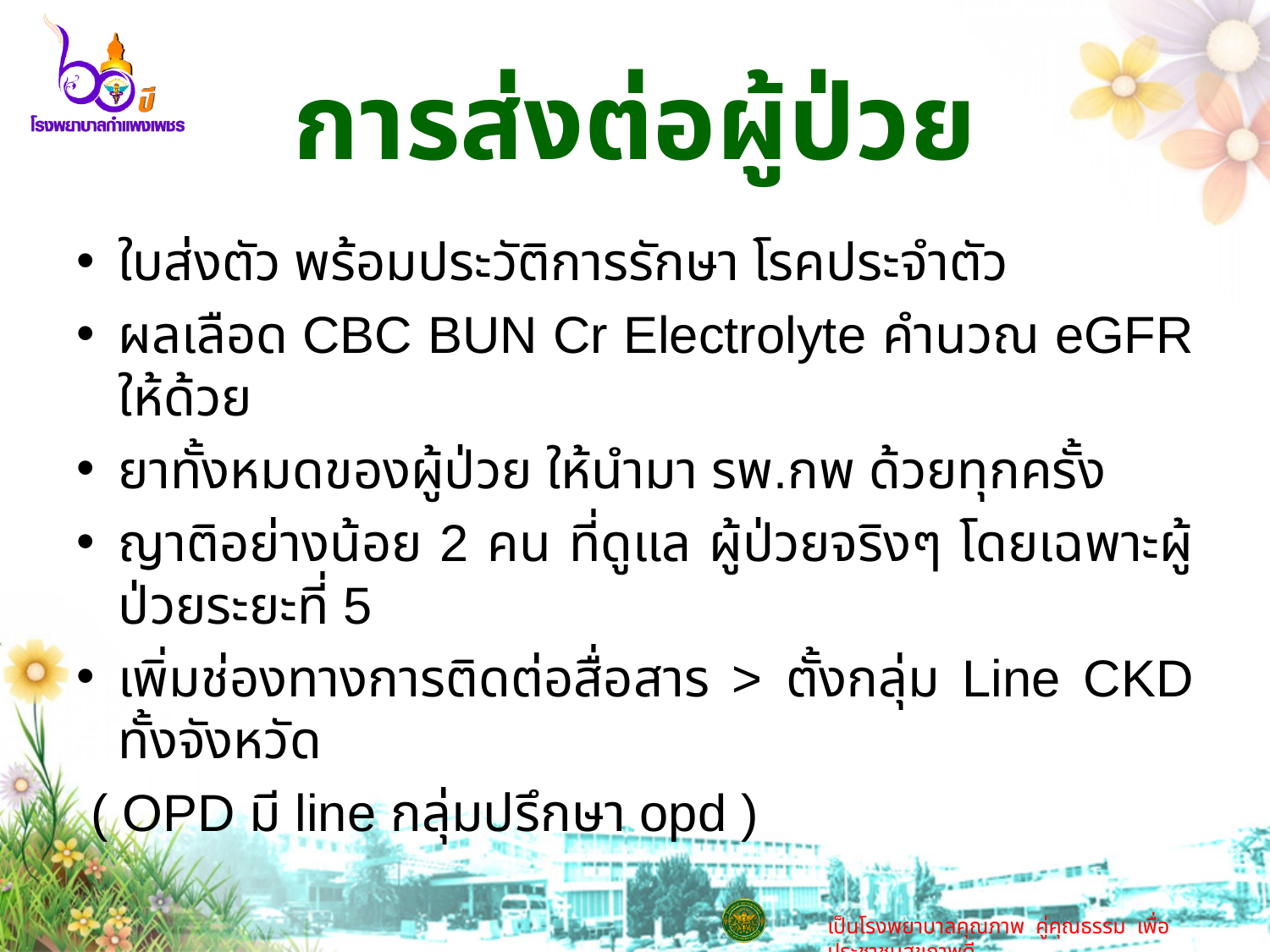

# การส่งต่อผู้ป่วย
ใบส่งตัว พร้อมประวัติการรักษา โรคประจำตัว
ผลเลือด CBC BUN Cr Electrolyte คำนวณ eGFR ให้ด้วย
ยาทั้งหมดของผู้ป่วย ให้นำมา รพ.กพ ด้วยทุกครั้ง
ญาติอย่างน้อย 2 คน ที่ดูแล ผู้ป่วยจริงๆ โดยเฉพาะผู้ป่วยระยะที่ 5
เพิ่มช่องทางการติดต่อสื่อสาร > ตั้งกลุ่ม Line CKD ทั้งจังหวัด
 ( OPD มี line กลุ่มปรึกษา opd )